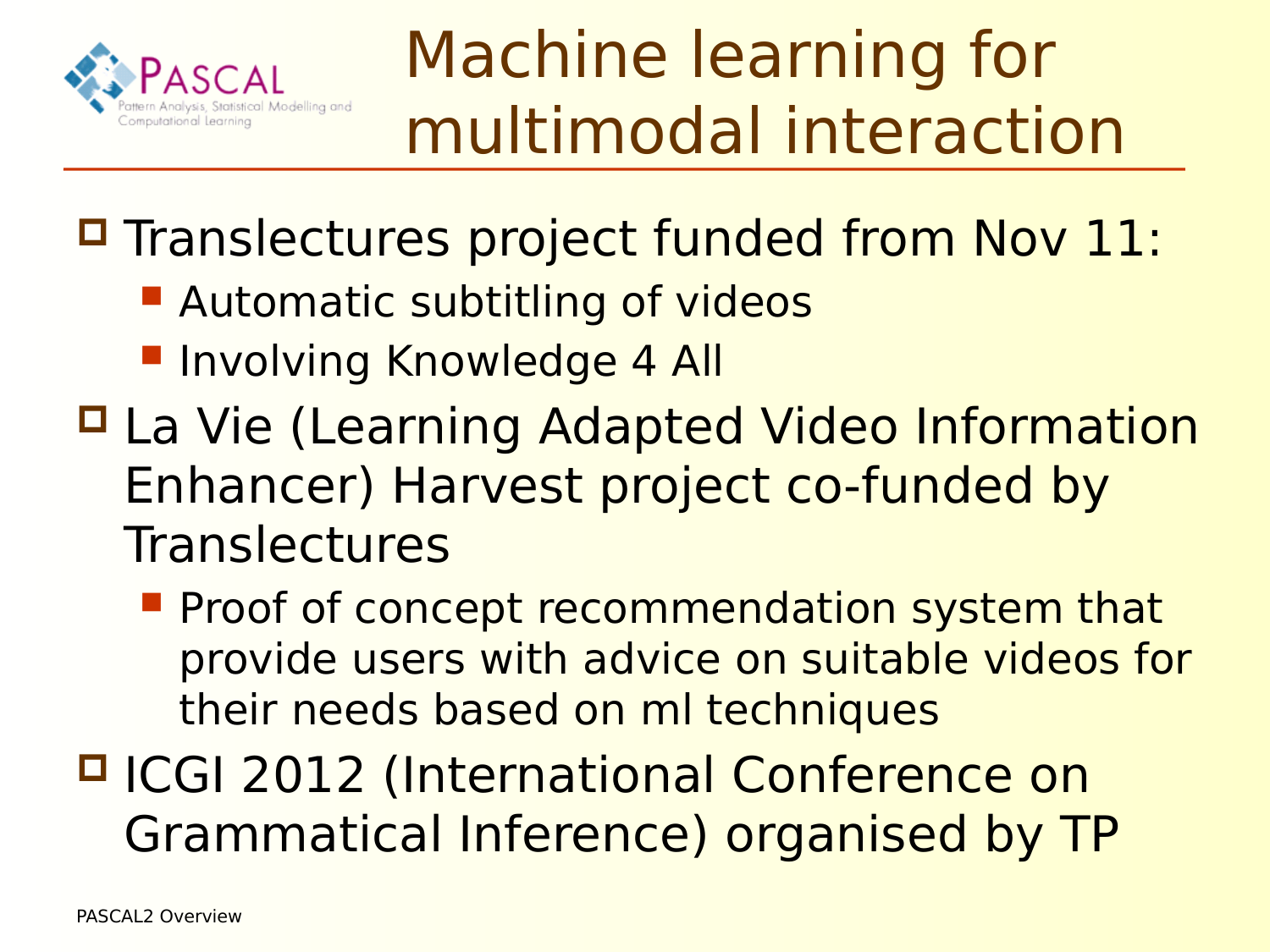

# Machine learning for multimodal interaction
Translectures project funded from Nov 11:
Automatic subtitling of videos
Involving Knowledge 4 All
La Vie (Learning Adapted Video Information Enhancer) Harvest project co-funded by Translectures
Proof of concept recommendation system that provide users with advice on suitable videos for their needs based on ml techniques
ICGI 2012 (International Conference on Grammatical Inference) organised by TP
PASCAL2 Overview